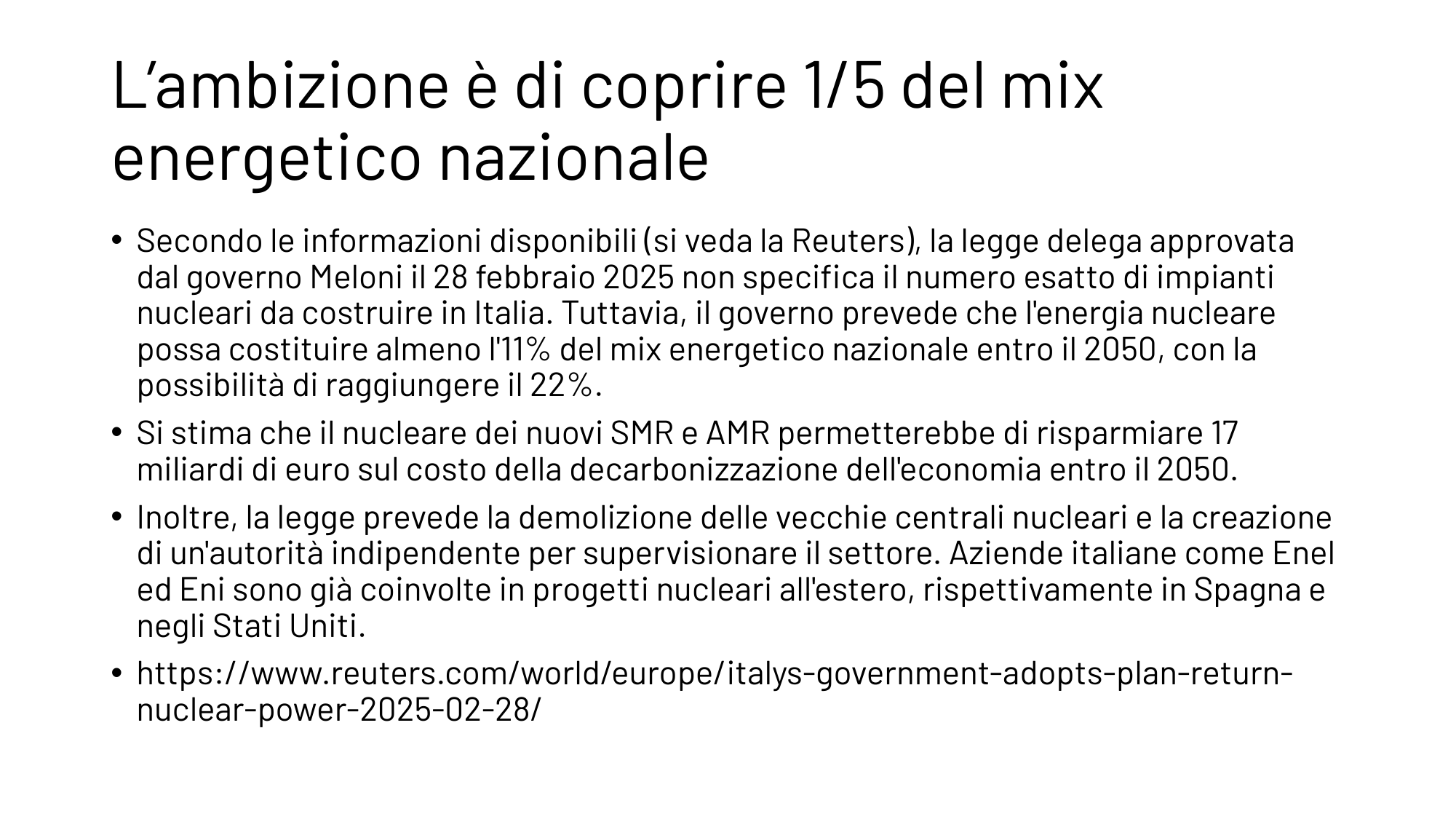

# L’ambizione è di coprire 1/5 del mix energetico nazionale
Secondo le informazioni disponibili (si veda la Reuters), la legge delega approvata dal governo Meloni il 28 febbraio 2025 non specifica il numero esatto di impianti nucleari da costruire in Italia. Tuttavia, il governo prevede che l'energia nucleare possa costituire almeno l'11% del mix energetico nazionale entro il 2050, con la possibilità di raggiungere il 22%.
Si stima che il nucleare dei nuovi SMR e AMR permetterebbe di risparmiare 17 miliardi di euro sul costo della decarbonizzazione dell'economia entro il 2050.
Inoltre, la legge prevede la demolizione delle vecchie centrali nucleari e la creazione di un'autorità indipendente per supervisionare il settore. Aziende italiane come Enel ed Eni sono già coinvolte in progetti nucleari all'estero, rispettivamente in Spagna e negli Stati Uniti.
https://www.reuters.com/world/europe/italys-government-adopts-plan-return-nuclear-power-2025-02-28/